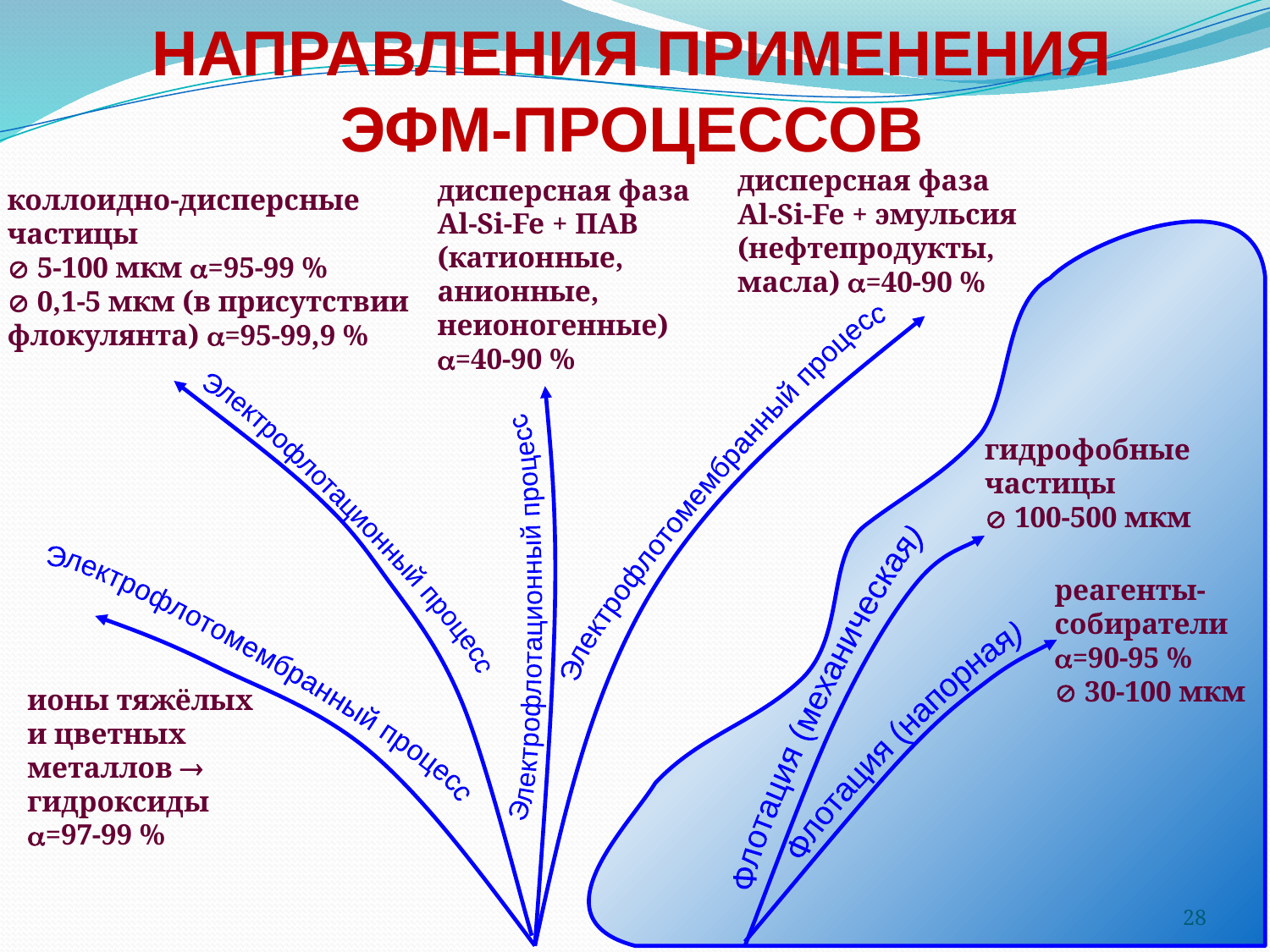

НАПРАВЛЕНИЯ ПРИМЕНЕНИЯ
ЭФМ-ПРОЦЕССОВ
дисперсная фаза
Al-Si-Fe + эмульсия
(нефтепродукты, масла) α=40-90 %
дисперсная фаза
Al-Si-Fe + ПАВ
(катионные, анионные, неионогенные)
α=40-90 %

коллоидно-дисперсные частицы
∅ 5-100 мкм α=95-99 %
∅ 0,1-5 мкм (в присутствии флокулянта) α=95-99,9 %

гидрофобные частицы
∅ 100-500 мкм
Электрофлотомембранный процесс
Электрофлотационный процесс

реагенты-собиратели
α=90-95 %
∅ 30-100 мкм
Электрофлотационный процесс

Электрофлотомембранный процесс
ионы тяжёлых и цветных металлов → гидроксиды
α=97-99 %
Флотация (механическая)
Флотация (напорная)
28